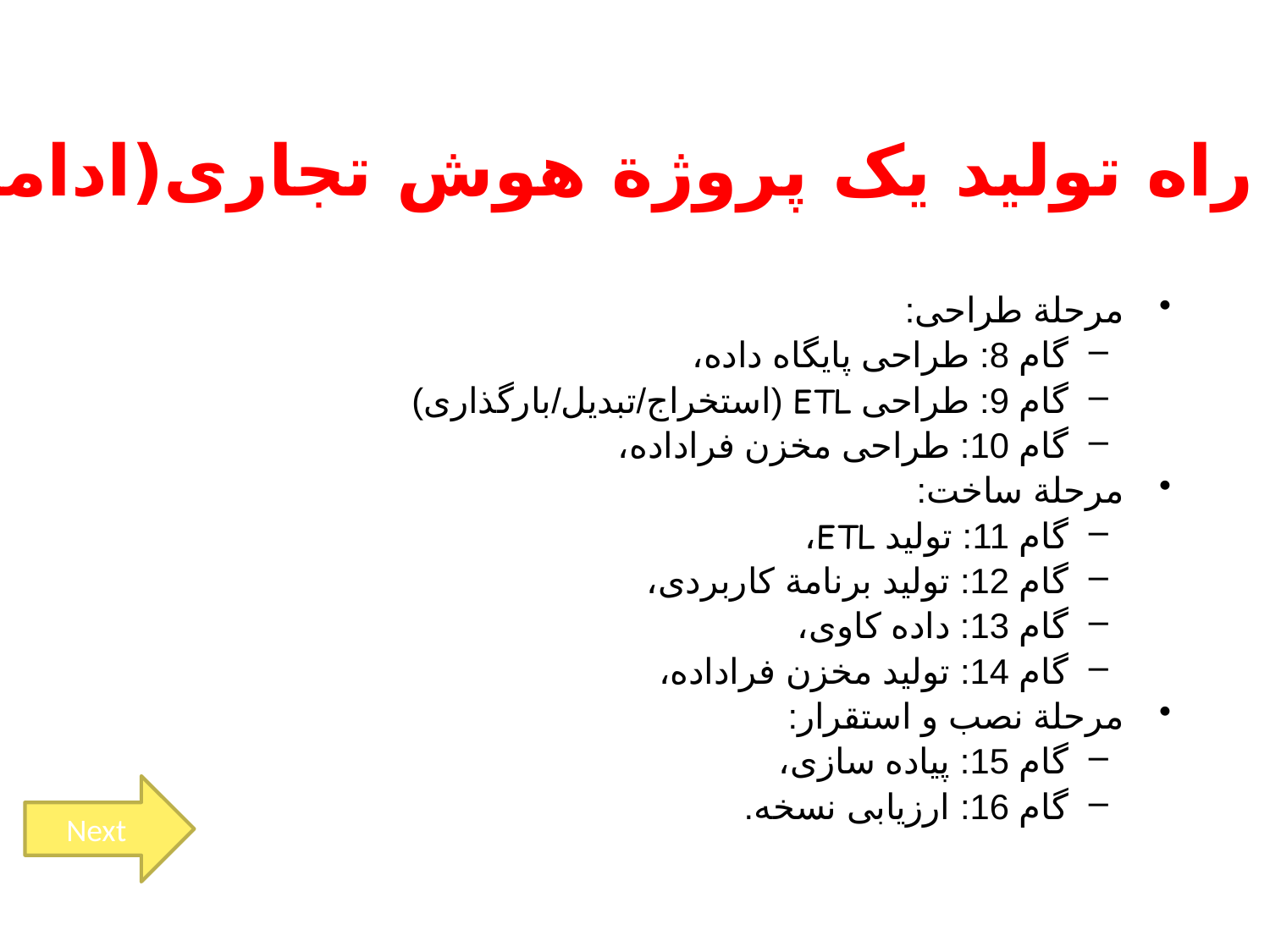

نقشة راه توليد يک پروژة هوش تجاری(ادامه)
مرحلة طراحی:
گام 8: طراحی پايگاه داده،
گام 9: طراحی ETL (استخراج/تبديل/بارگذاری)
گام 10: طراحی مخزن فراداده،
مرحلة ساخت:
گام 11: توليد ETL،
گام 12: توليد برنامة کاربردی،
گام 13: داده کاوی،
گام 14: توليد مخزن فراداده،
مرحلة نصب و استقرار:
گام 15: پياده سازی،
گام 16: ارزيابی نسخه.

Next